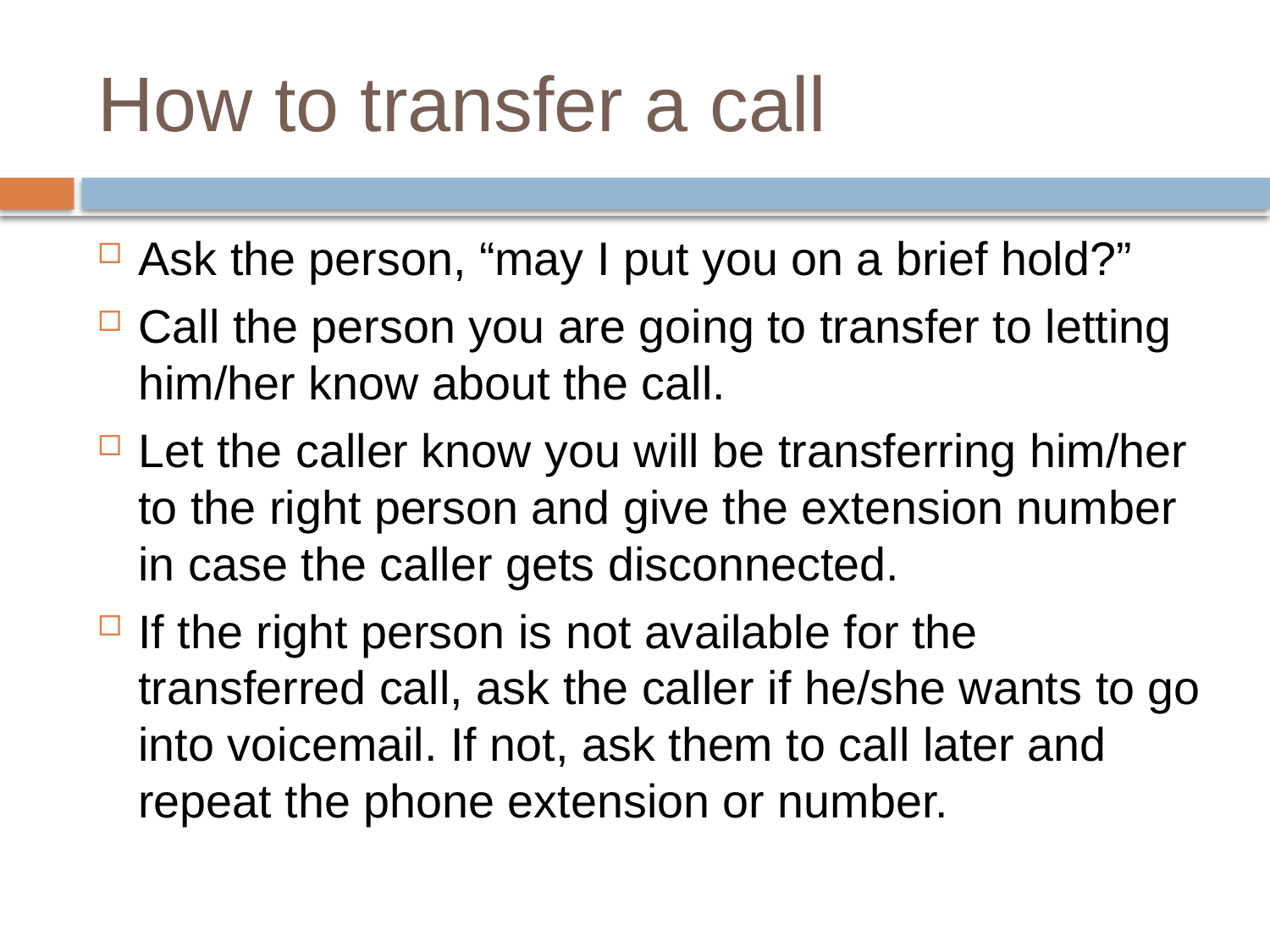

# How to transfer a call
Ask the person, “may I put you on a brief hold?”
Call the person you are going to transfer to letting him/her know about the call.
Let the caller know you will be transferring him/her to the right person and give the extension number in case the caller gets disconnected.
If the right person is not available for the transferred call, ask the caller if he/she wants to go into voicemail. If not, ask them to call later and repeat the phone extension or number.